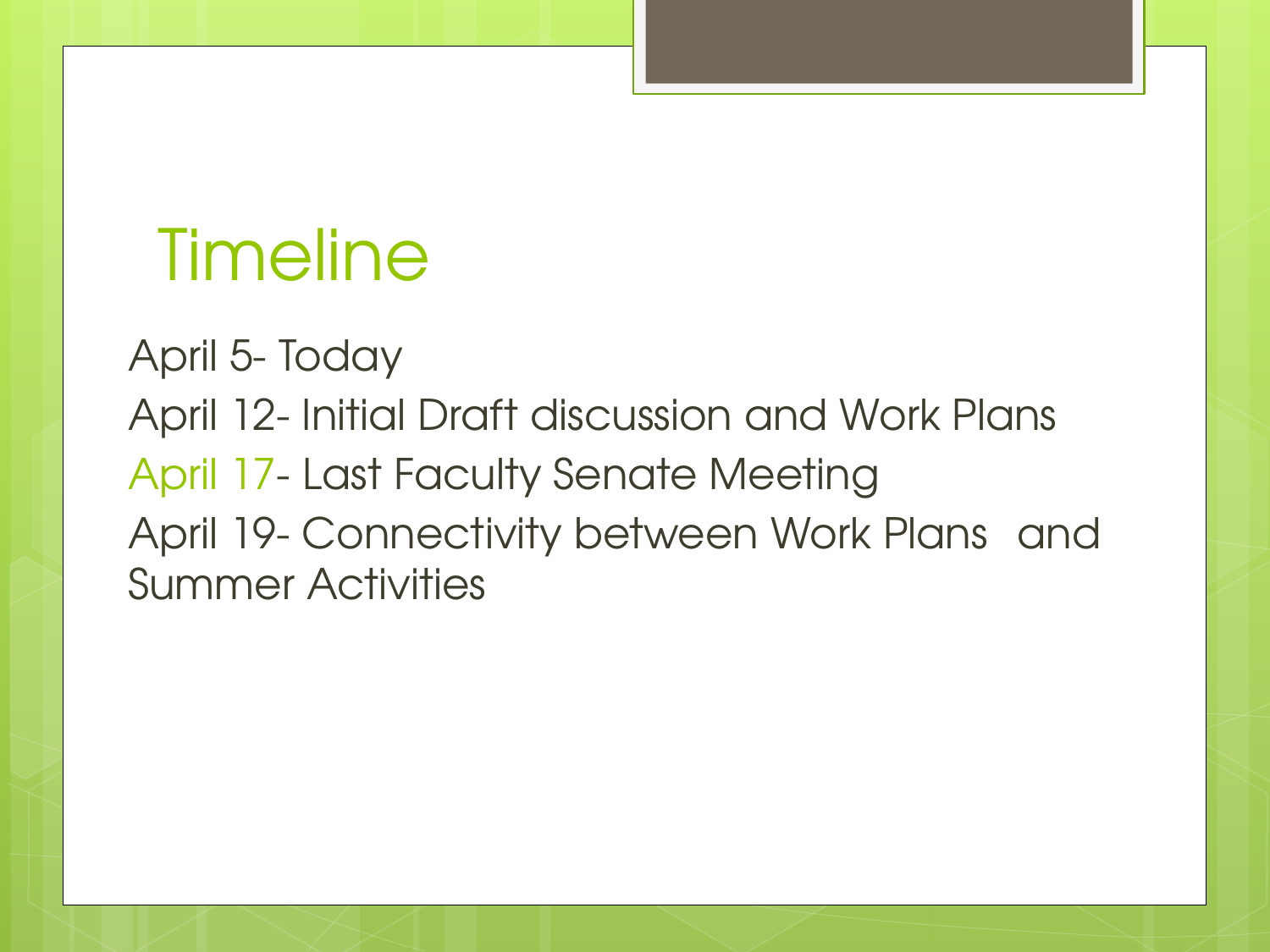

# Timeline
April 5- Today
April 12- Initial Draft discussion and Work Plans
April 17- Last Faculty Senate Meeting
April 19- Connectivity between Work Plans 	and Summer Activities